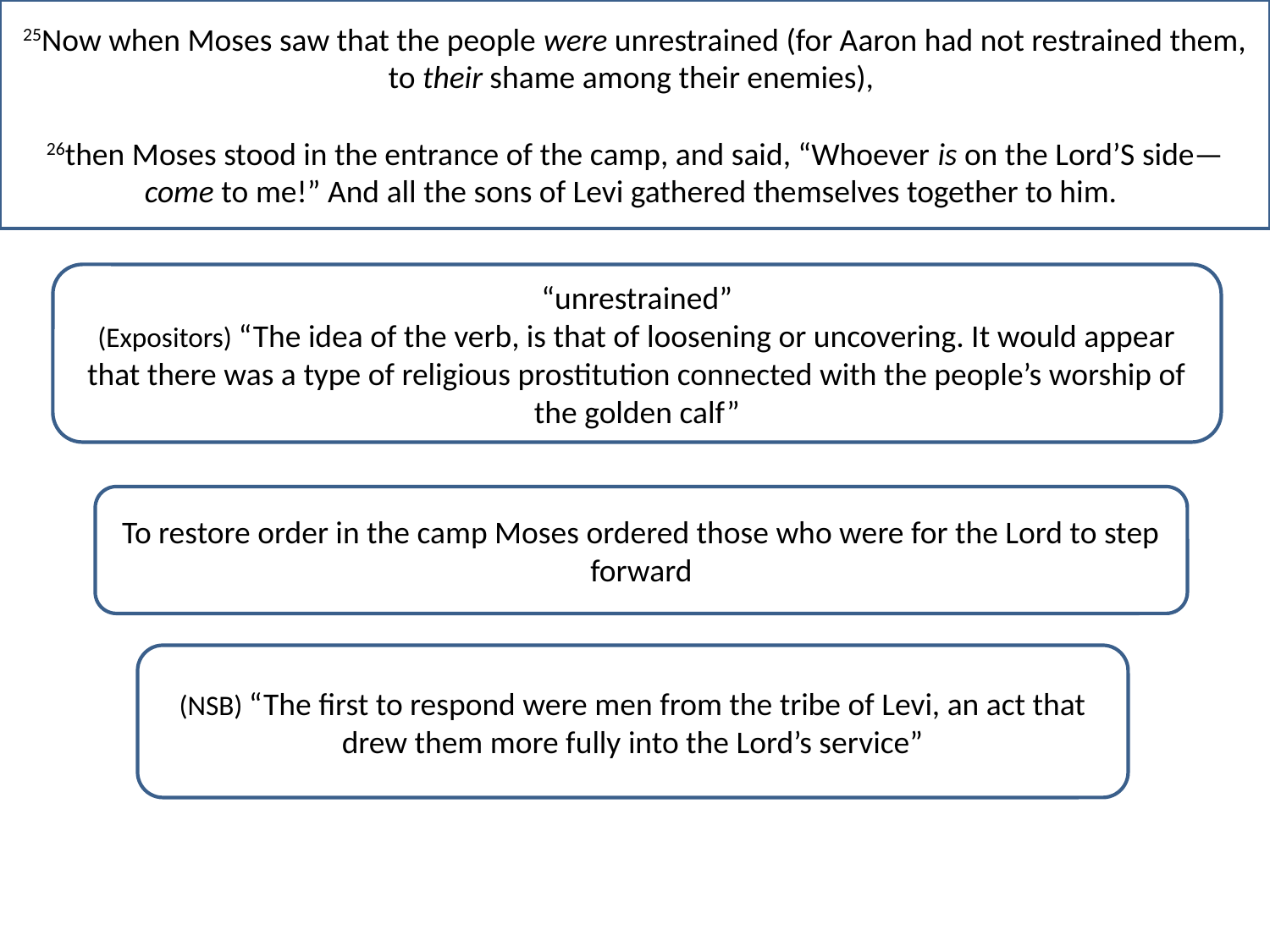

25Now when Moses saw that the people were unrestrained (for Aaron had not restrained them, to their shame among their enemies),
26then Moses stood in the entrance of the camp, and said, “Whoever is on the Lord’S side—come to me!” And all the sons of Levi gathered themselves together to him.

“unrestrained”
(Expositors) “The idea of the verb, is that of loosening or uncovering. It would appear that there was a type of religious prostitution connected with the people’s worship of the golden calf”
To restore order in the camp Moses ordered those who were for the Lord to step forward
(NSB) “The first to respond were men from the tribe of Levi, an act that drew them more fully into the Lord’s service”